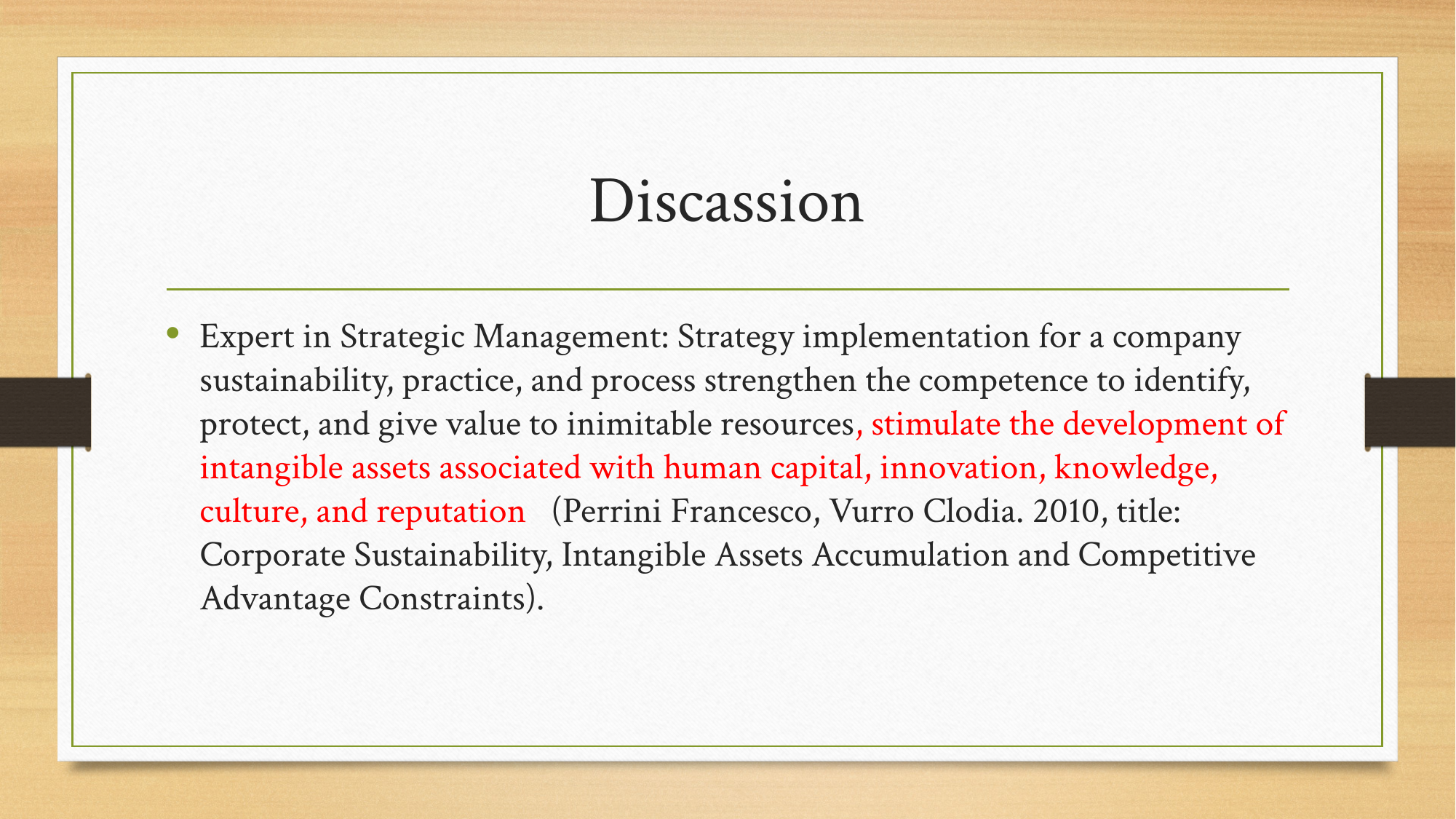

# Discassion
Expert in Strategic Management: Strategy implementation for a company sustainability, practice, and process strengthen the competence to identify, protect, and give value to inimitable resources, stimulate the development of intangible assets associated with human capital, innovation, knowledge, culture, and reputation   (Perrini Francesco, Vurro Clodia. 2010, title: Corporate Sustainability, Intangible Assets Accumulation and Competitive Advantage Constraints).